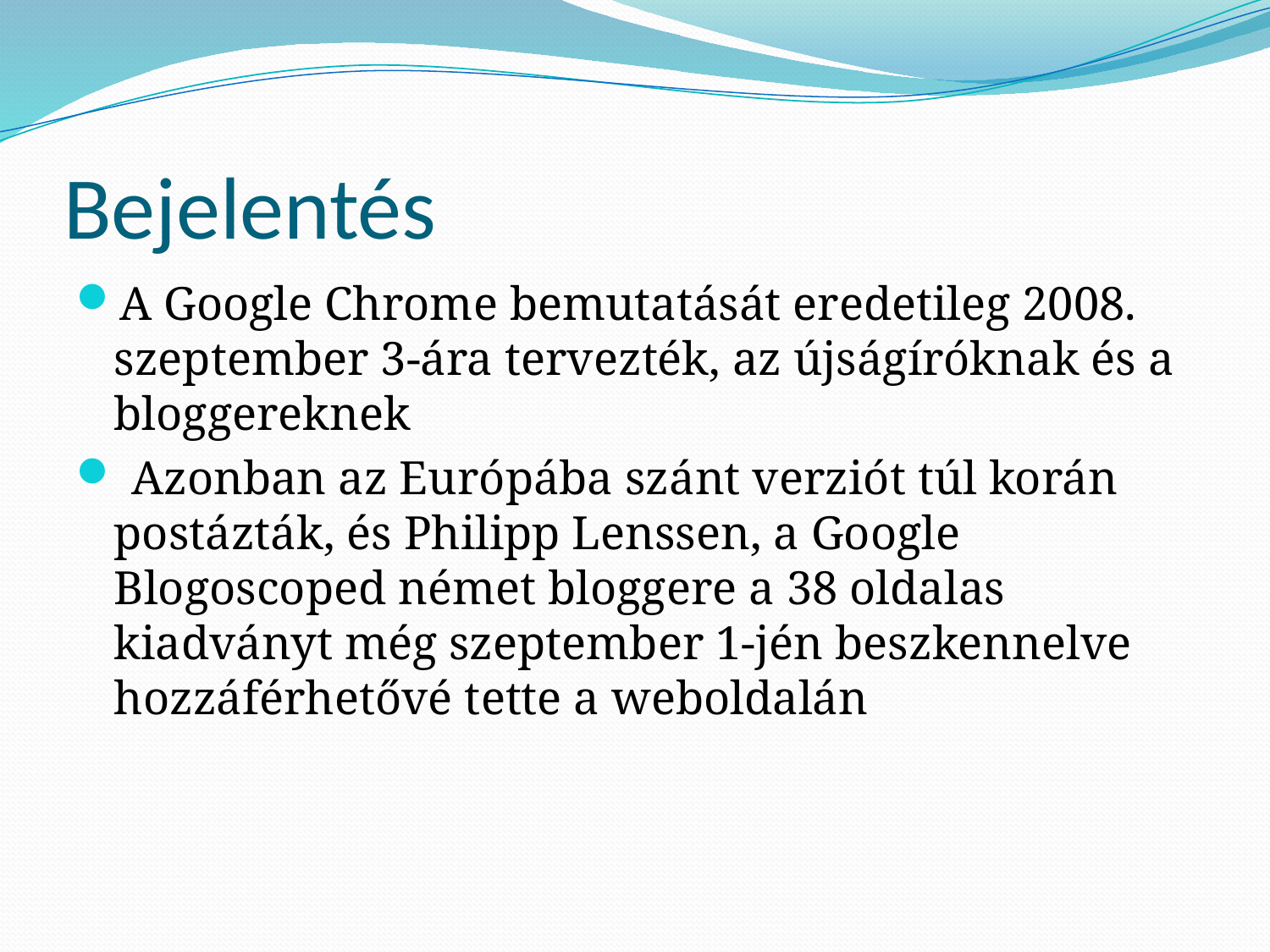

# Bejelentés
A Google Chrome bemutatását eredetileg 2008. szeptember 3-ára tervezték, az újságíróknak és a bloggereknek
 Azonban az Európába szánt verziót túl korán postázták, és Philipp Lenssen, a Google Blogoscoped német bloggere a 38 oldalas kiadványt még szeptember 1-jén beszkennelve hozzáférhetővé tette a weboldalán